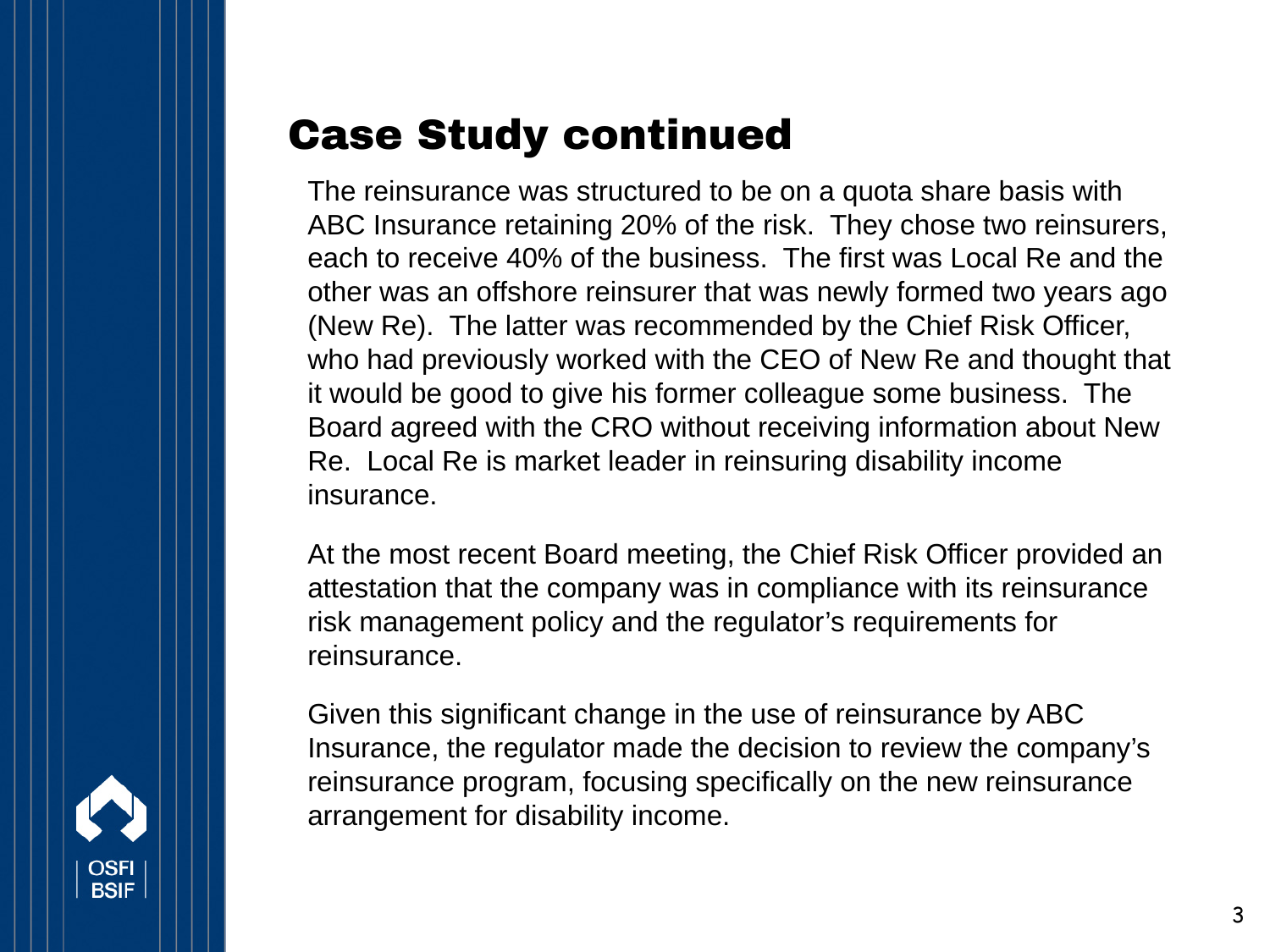

# Case Study continued
The reinsurance was structured to be on a quota share basis with ABC Insurance retaining 20% of the risk.  They chose two reinsurers, each to receive 40% of the business.  The first was Local Re and the other was an offshore reinsurer that was newly formed two years ago (New Re).  The latter was recommended by the Chief Risk Officer, who had previously worked with the CEO of New Re and thought that it would be good to give his former colleague some business.  The Board agreed with the CRO without receiving information about New Re.  Local Re is market leader in reinsuring disability income insurance.

At the most recent Board meeting, the Chief Risk Officer provided an attestation that the company was in compliance with its reinsurance risk management policy and the regulator’s requirements for reinsurance.

Given this significant change in the use of reinsurance by ABC Insurance, the regulator made the decision to review the company’s reinsurance program, focusing specifically on the new reinsurance arrangement for disability income.